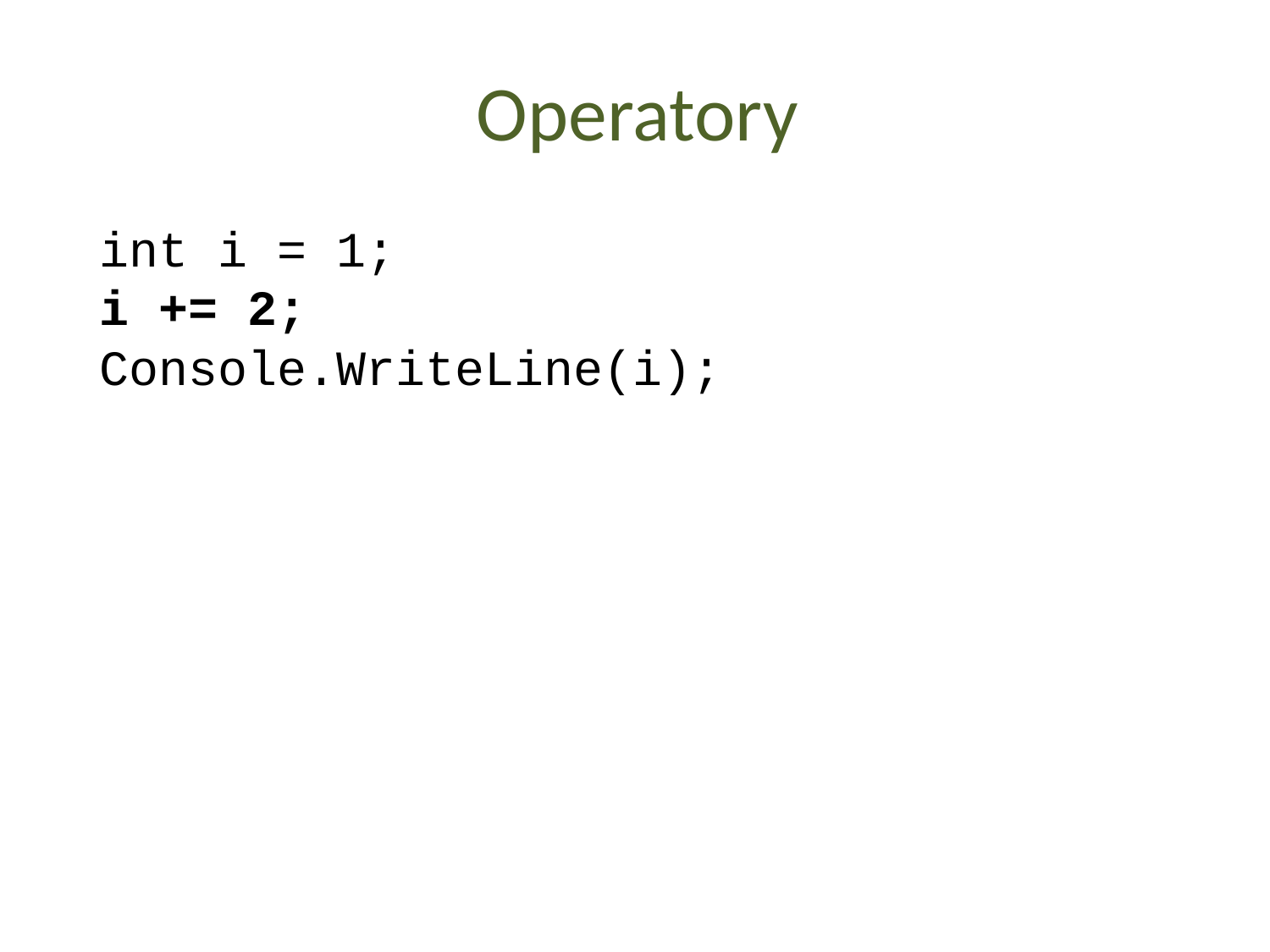

Operatory
int i = 1;
i += 2;
Console.WriteLine(i);